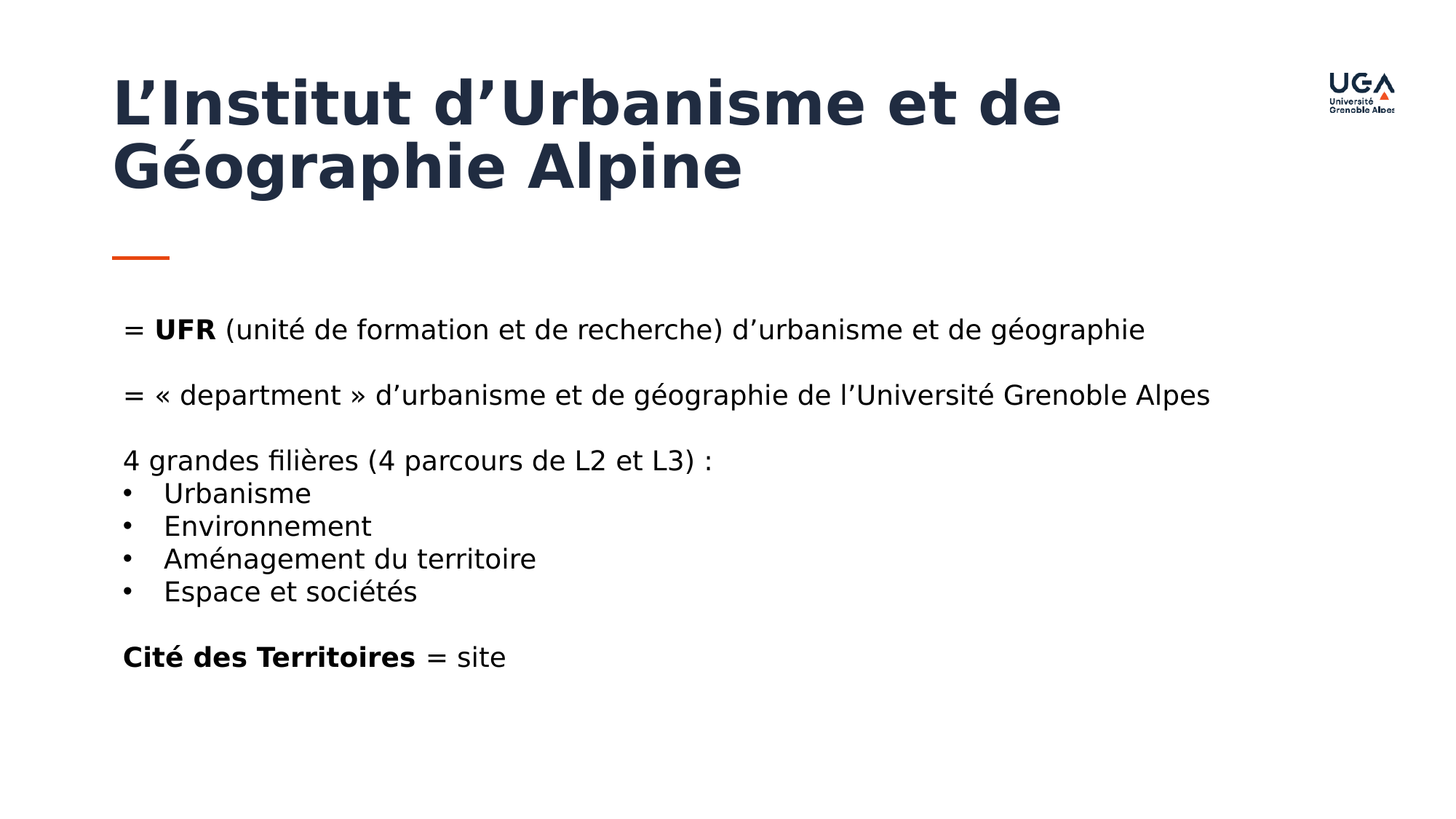

L’Institut d’Urbanisme et de Géographie Alpine
= UFR (unité de formation et de recherche) d’urbanisme et de géographie

= « department » d’urbanisme et de géographie de l’Université Grenoble Alpes

4 grandes filières (4 parcours de L2 et L3) :
Urbanisme
Environnement
Aménagement du territoire
Espace et sociétés

Cité des Territoires = site